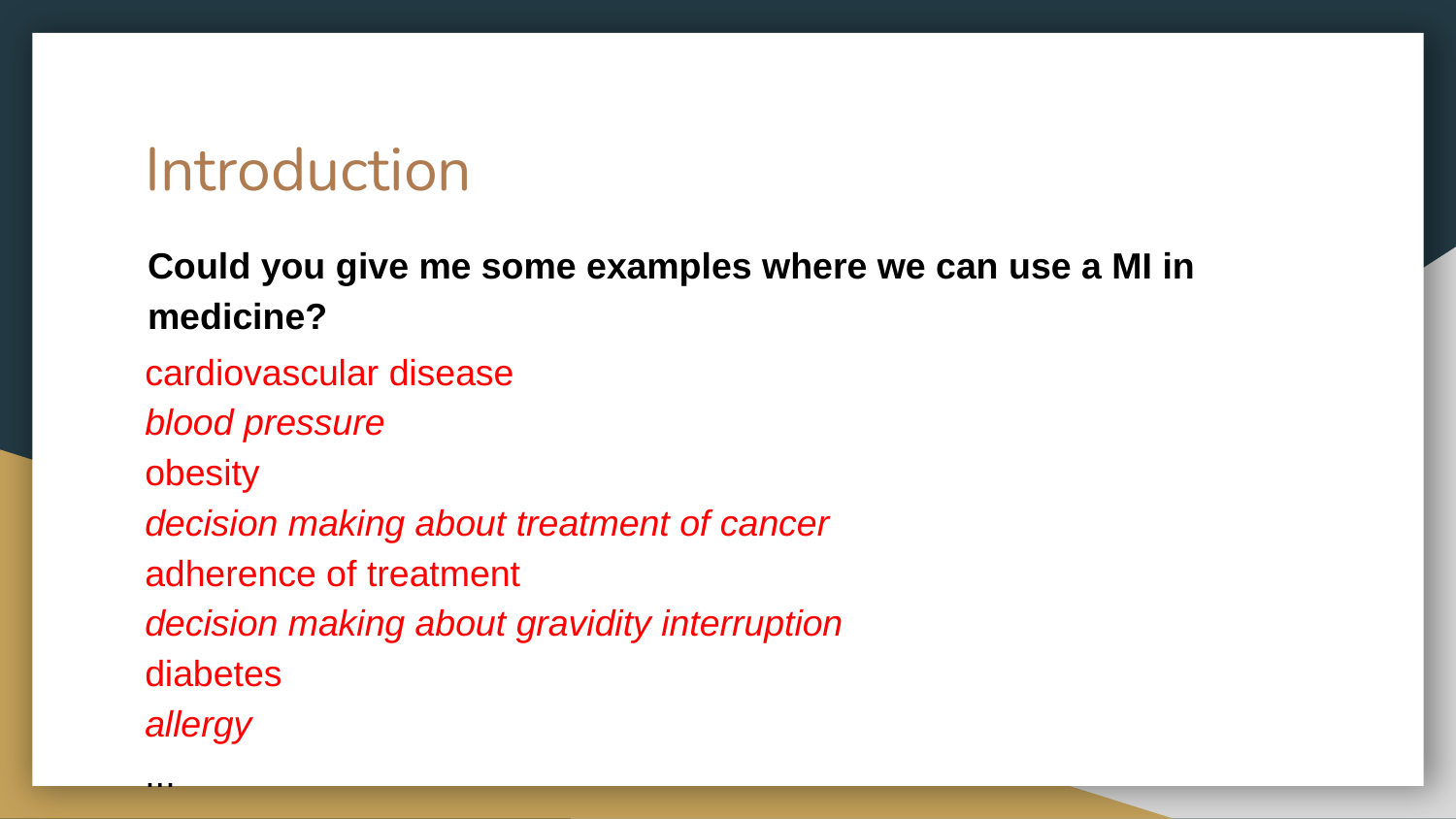

# Introduction
Could you give me some examples where we can use a MI in medicine?
cardiovascular disease
blood pressure
obesity
decision making about treatment of cancer
adherence of treatment
decision making about gravidity interruption
diabetes
allergy
...